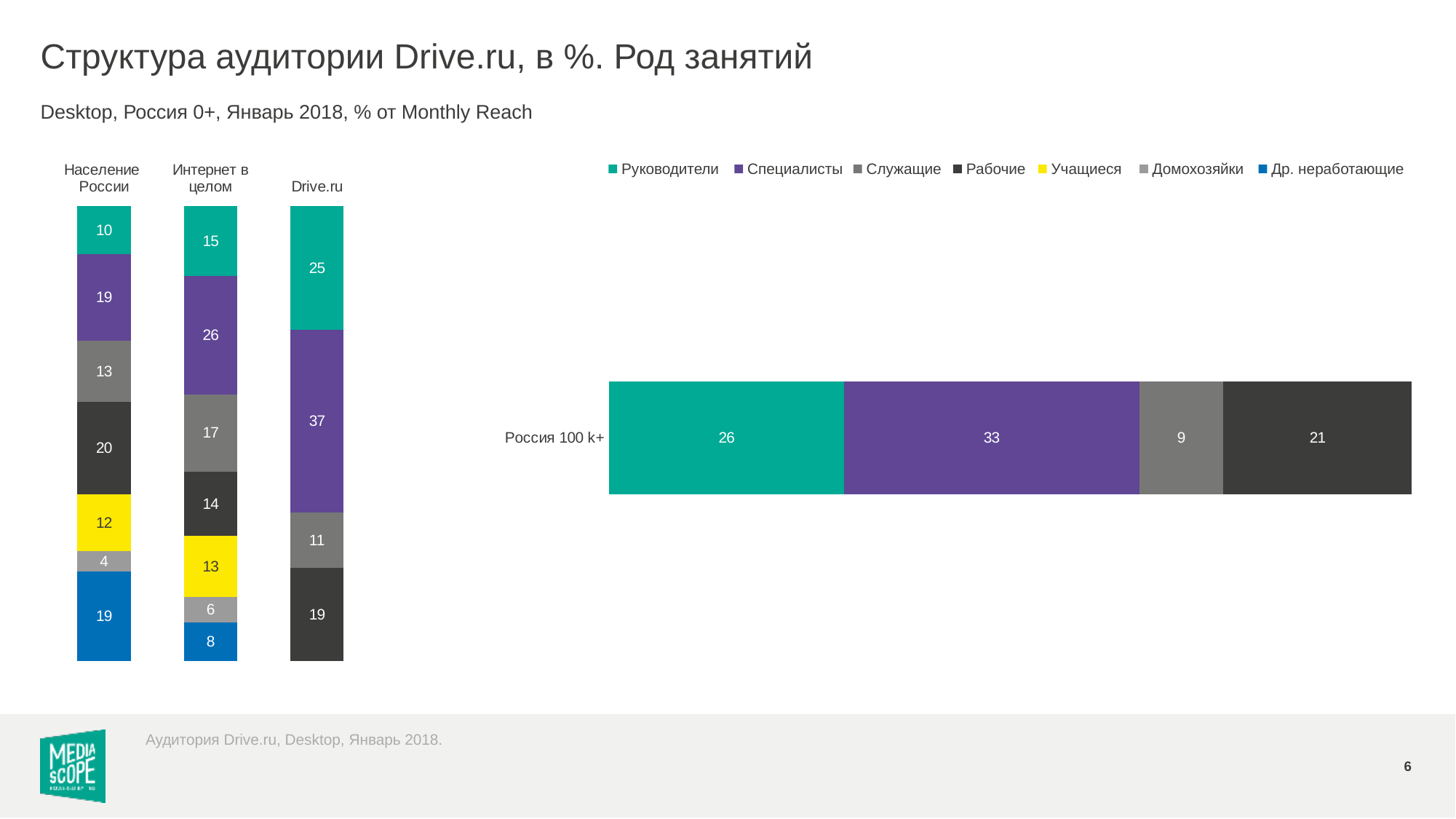

# Структура аудитории Drive.ru, в %. Род занятий
Desktop, Россия 0+, Январь 2018, % от Monthly Reach

### Chart

| Category | руководители | специалисты | служащие | рабочие | учащиеся | домохозяйки | др. неработающие |
|---|---|---|---|---|---|---|---|
| Население  России | 10.2 | 18.5 | 12.9 | 19.7 | 12.1 | 4.4 | 19.0 |
| Интернет в целом | 15.0 | 25.7 | 16.7 | 14.0 | 13.2 | 5.5 | 8.3 |
| Drive.ru | 24.6 | 36.6 | 11.1 | 18.5 | None | None | None |

### Chart

| Category | руководители | специалисты | служащие | рабочие | учащиеся | домохозяйки | др. неработающие |
|---|---|---|---|---|---|---|---|
| Россия 100 k+ | 26.3 | 33.1 | 9.4 | 21.1 | None | None | None |
Руководители
Специалисты
Служащие
Рабочие
Учащиеся
Домохозяйки
Др. неработающие

Аудитория Drive.ru, Desktop, Январь 2018.
6